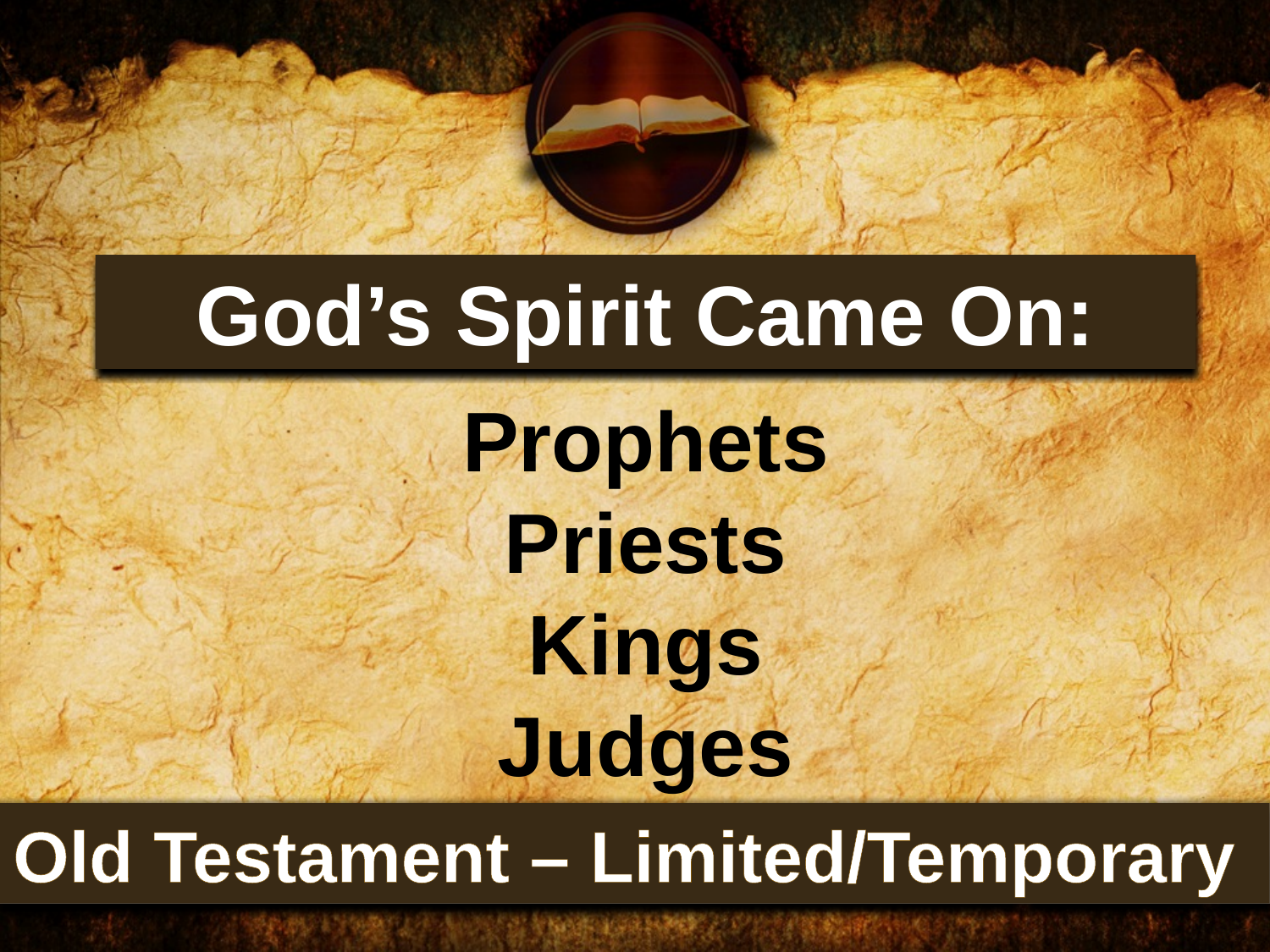

God’s Spirit Came On:
Prophets
Priests
Kings
Judges
Old Testament – Limited/Temporary